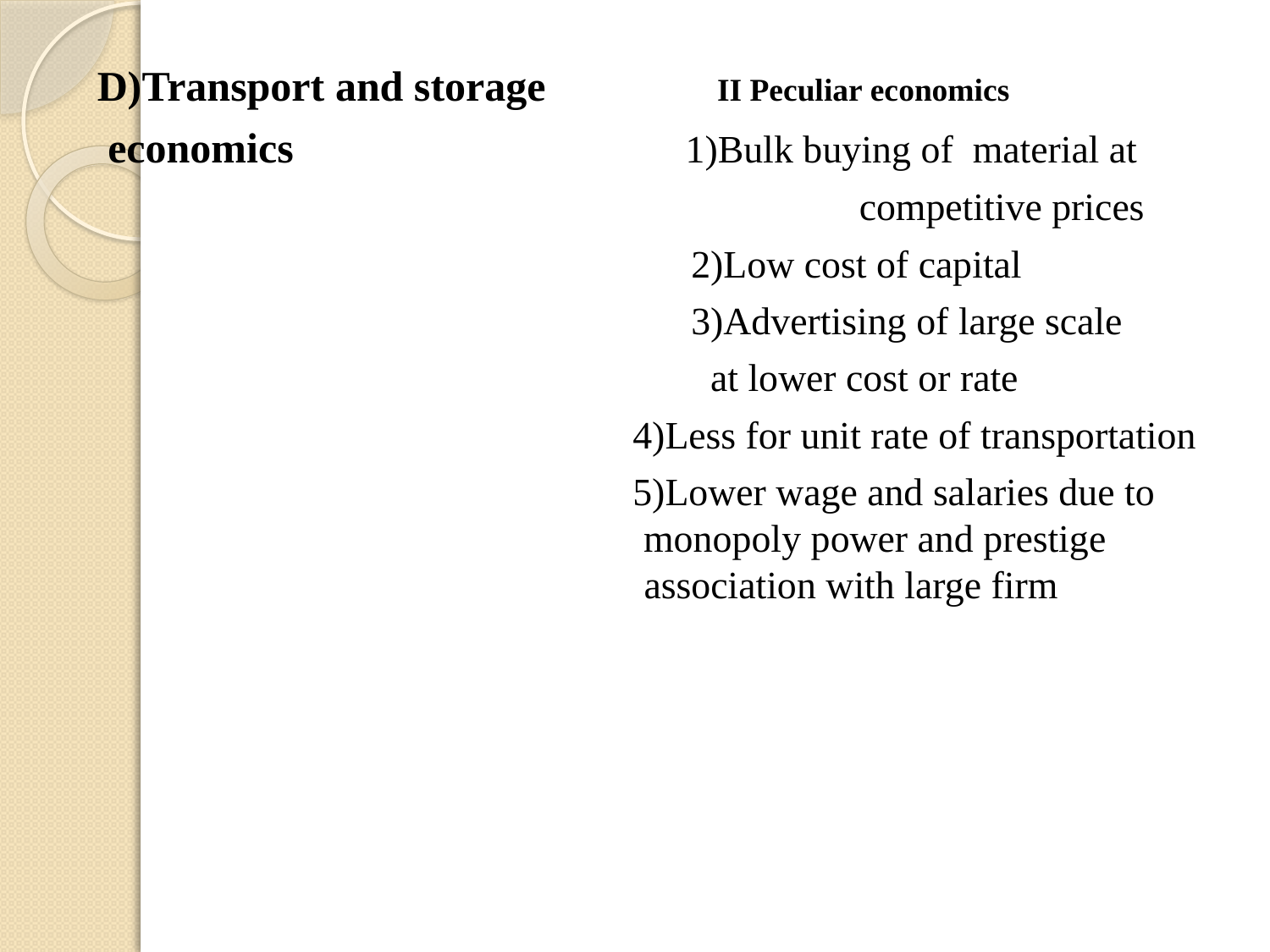

D)Transport and storage                     II Peculiar economics
 economics                                     1)Bulk buying of  material at
                                                         		competitive prices
                                                             2)Low cost of capital
                                                             3)Advertising of large scale
                                                               at lower cost or rate
                                                       4)Less for unit rate of transportation
                                                       5)Lower wage and salaries due to 			                 monopoly power and prestige  				    association with large firm